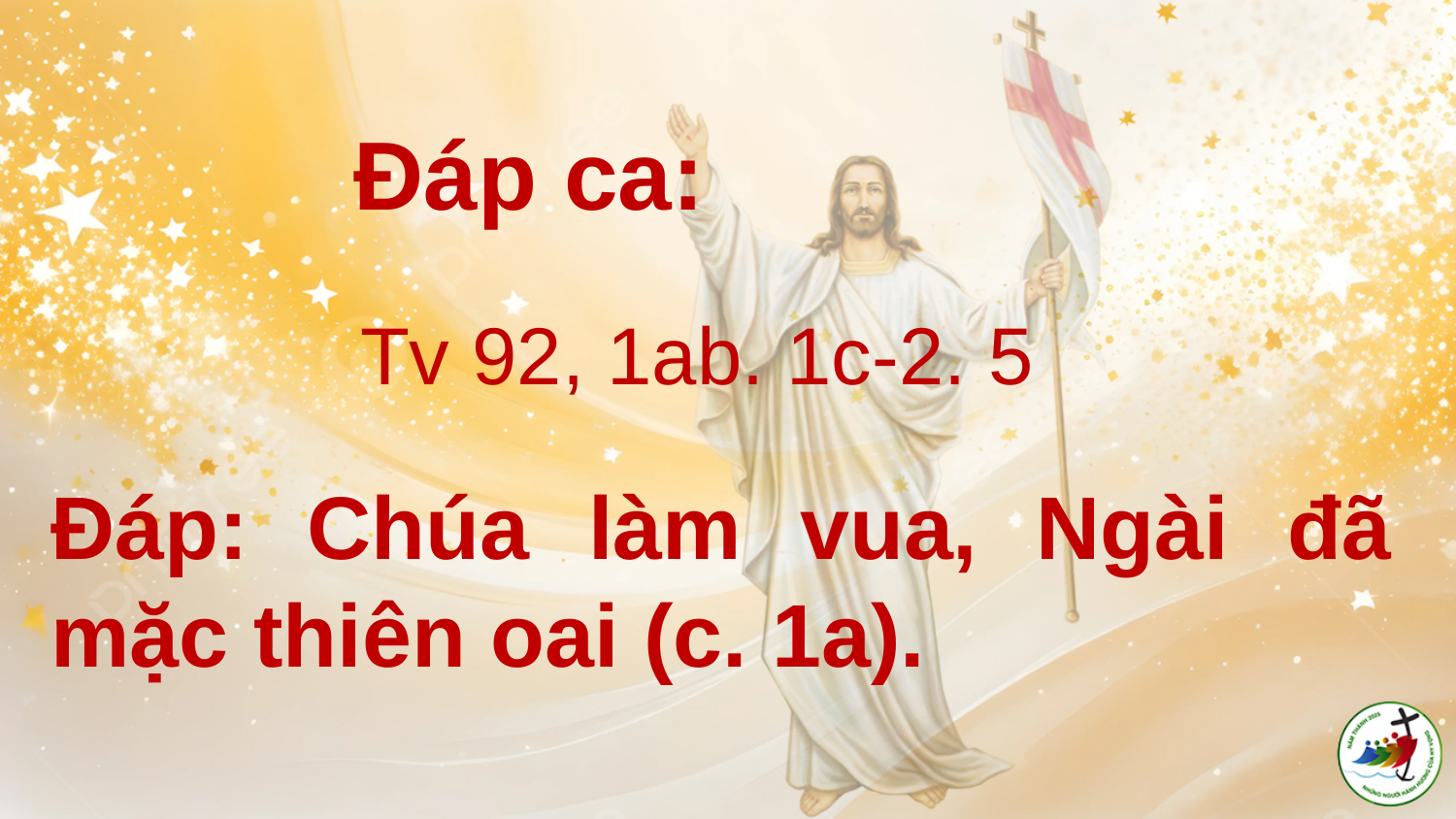

Đáp ca:
Tv 92, 1ab. 1c-2. 5
# Ðáp: Chúa làm vua, Ngài đã mặc thiên oai (c. 1a).